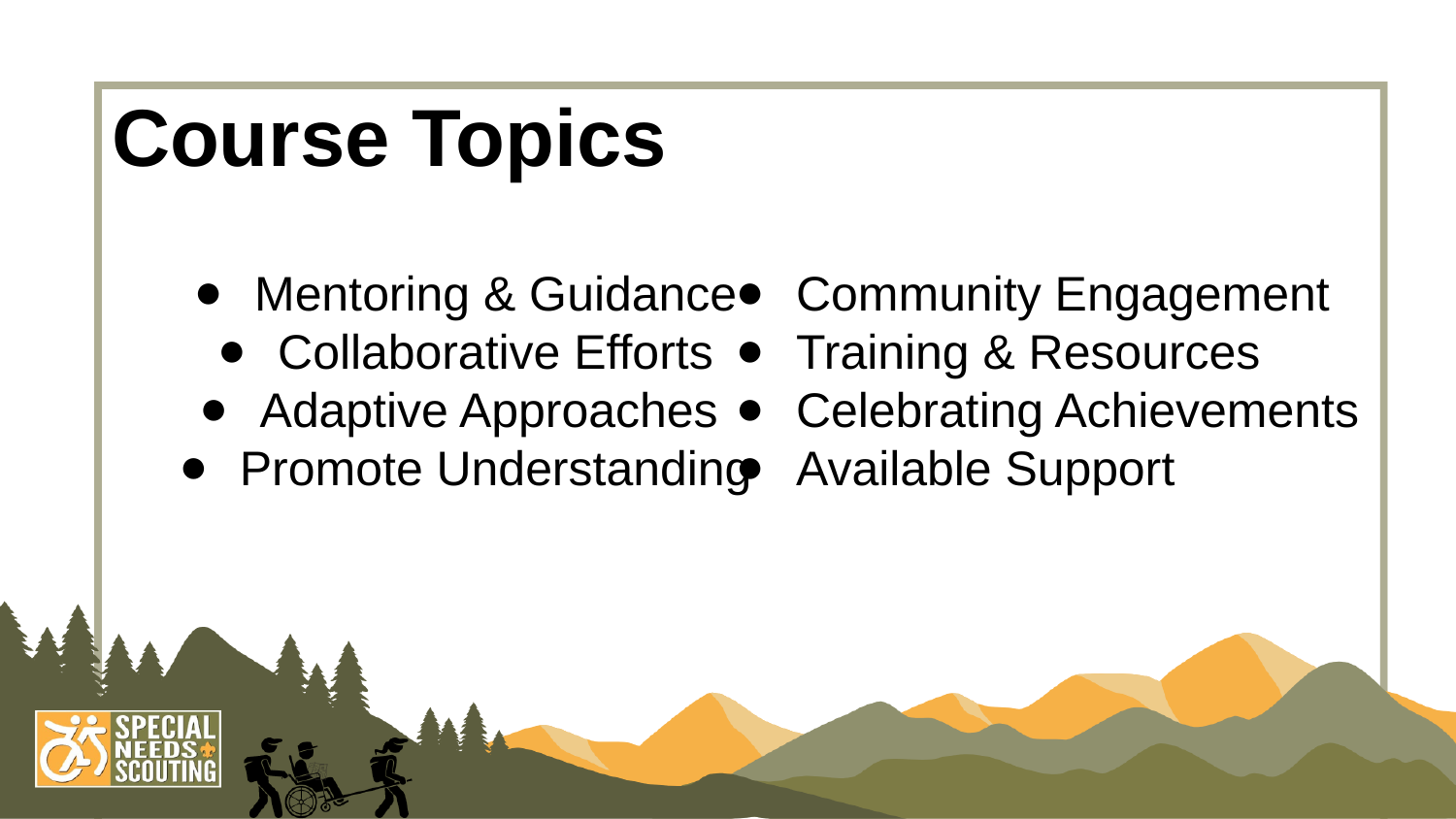

# Course Topics
Mentoring & Guidance
Collaborative Efforts
Adaptive Approaches
Promote Understanding
Community Engagement
Training & Resources
Celebrating Achievements
Available Support